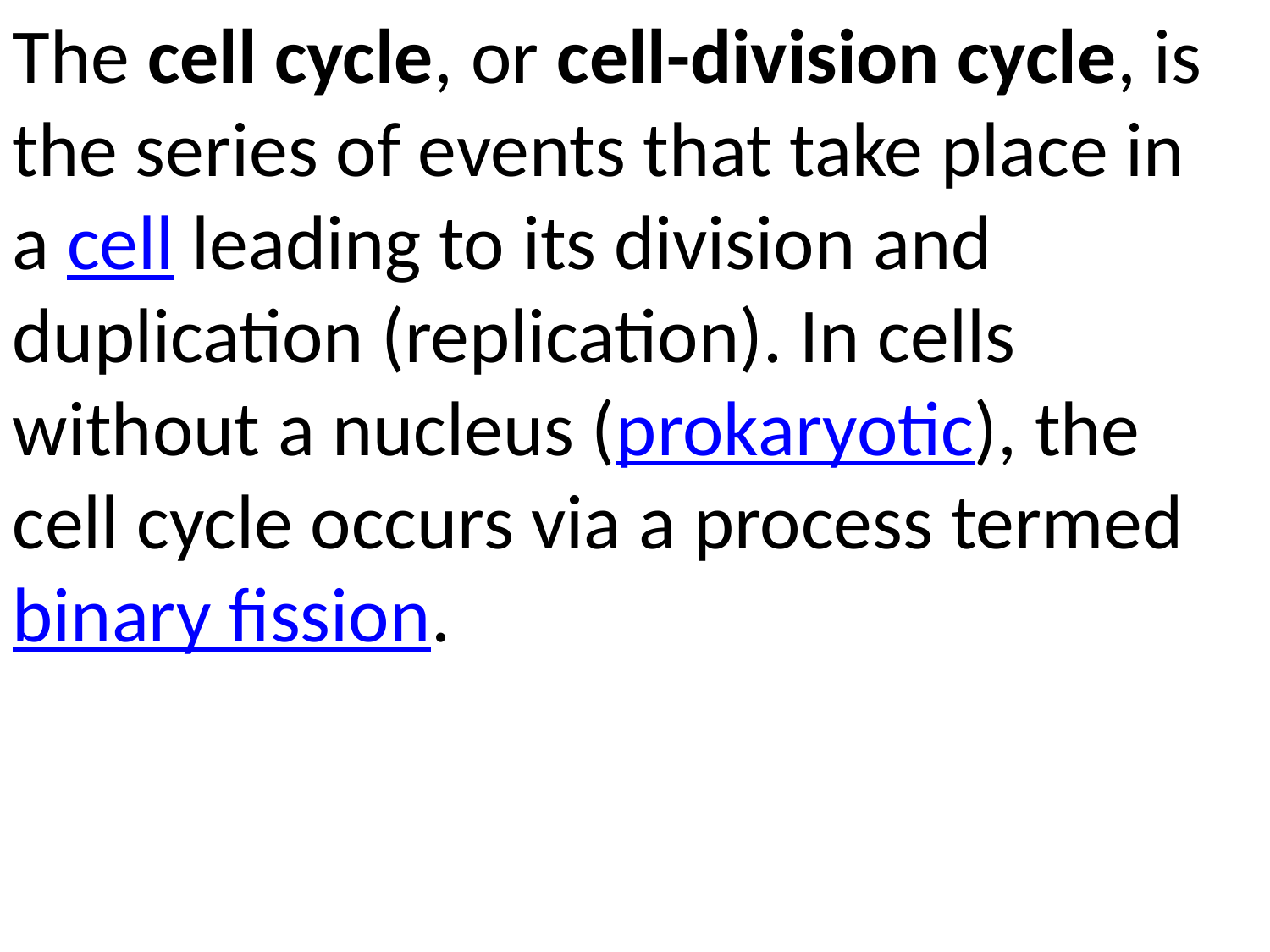

The cell cycle, or cell-division cycle, is the series of events that take place in a cell leading to its division and duplication (replication). In cells without a nucleus (prokaryotic), the cell cycle occurs via a process termed binary fission.